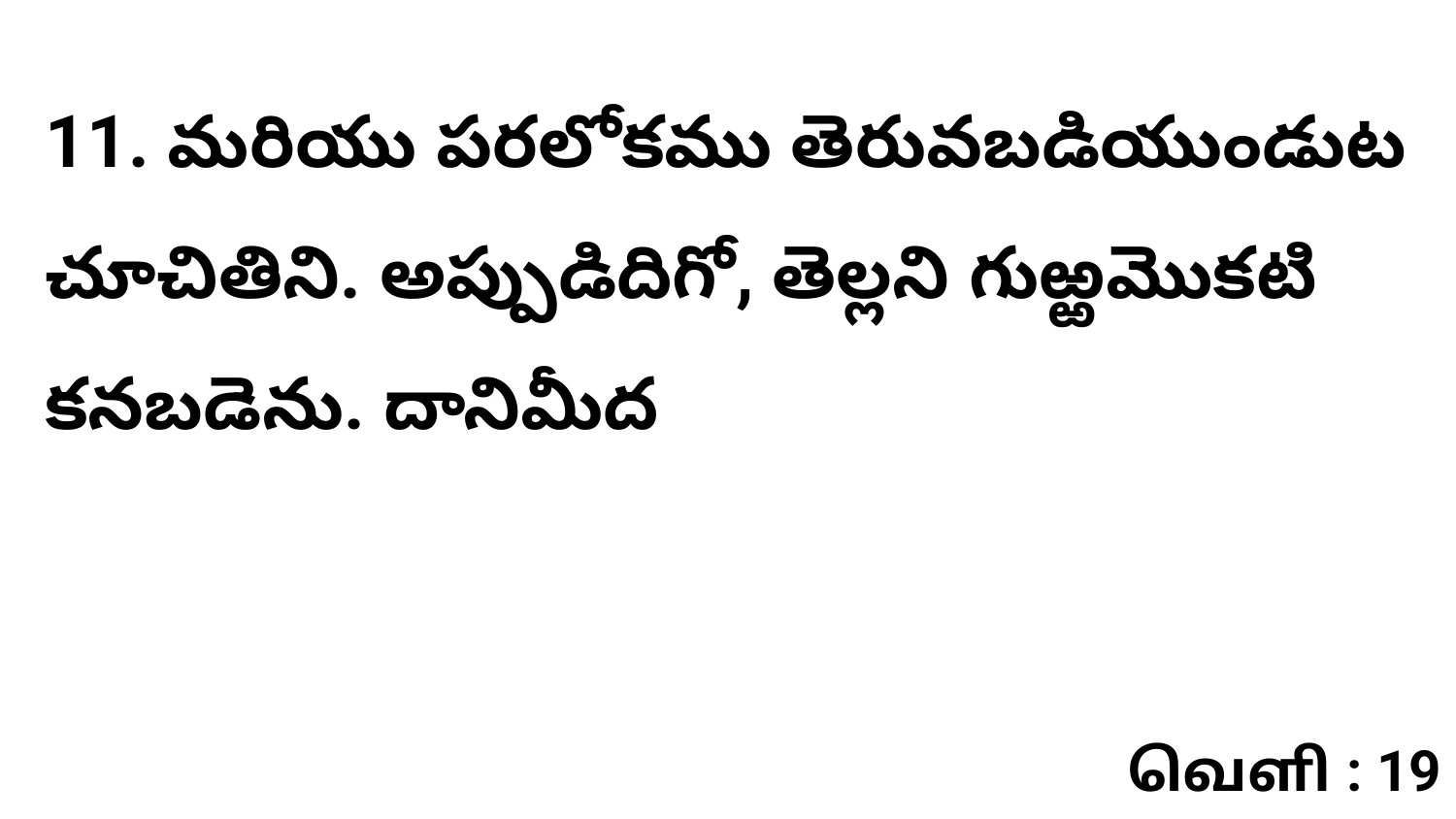

11. మరియు పరలోకము తెరువబడియుండుట చూచితిని. అప్పుడిదిగో, తెల్లని గుఱ్ఱమొకటి కనబడెను. దానిమీద
வெளி : 19